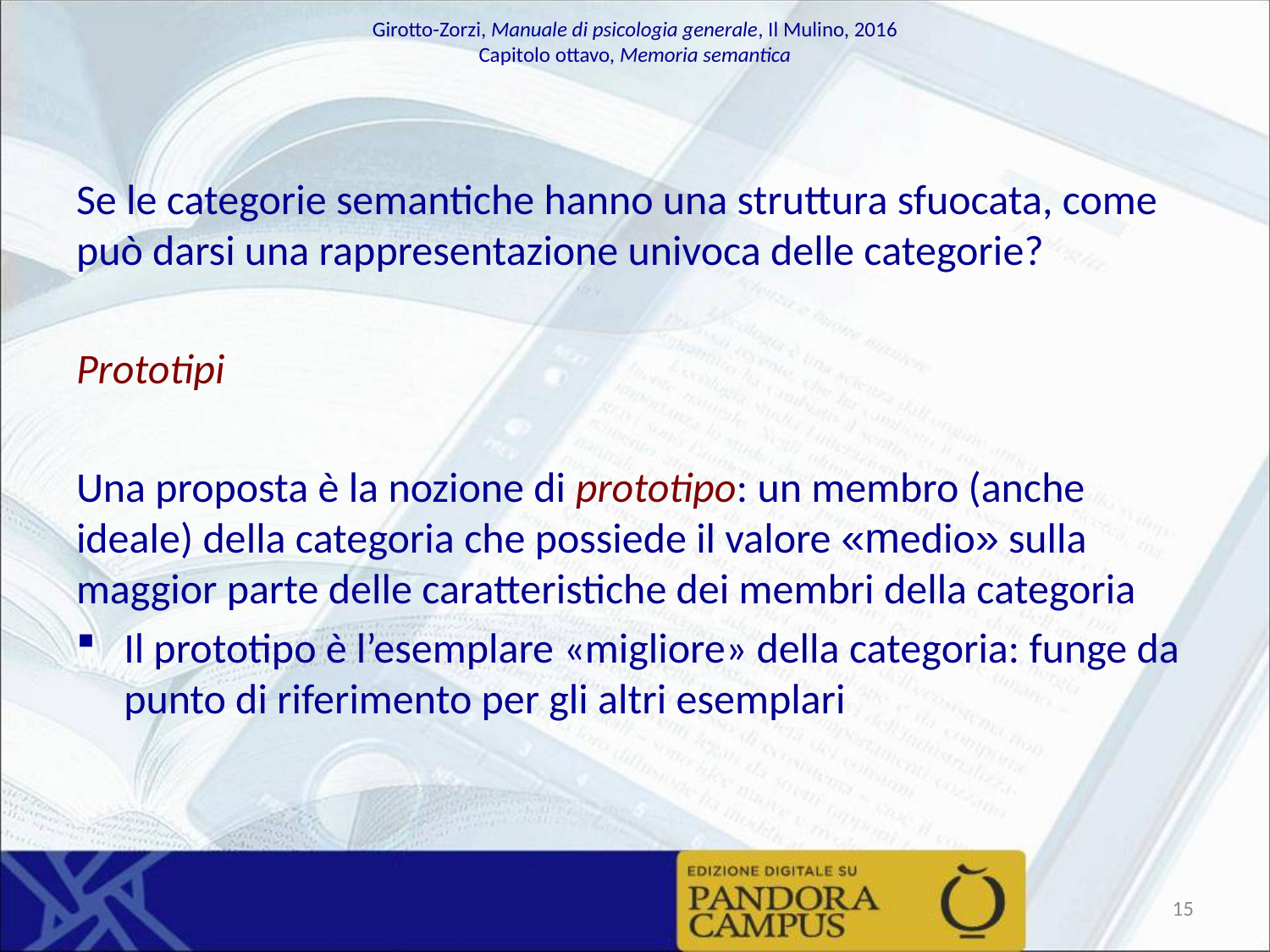

Se le categorie semantiche hanno una struttura sfuocata, come può darsi una rappresentazione univoca delle categorie?

Prototipi

Una proposta è la nozione di prototipo: un membro (anche ideale) della categoria che possiede il valore «medio» sulla maggior parte delle caratteristiche dei membri della categoria
Il prototipo è l’esemplare «migliore» della categoria: funge da punto di riferimento per gli altri esemplari
15